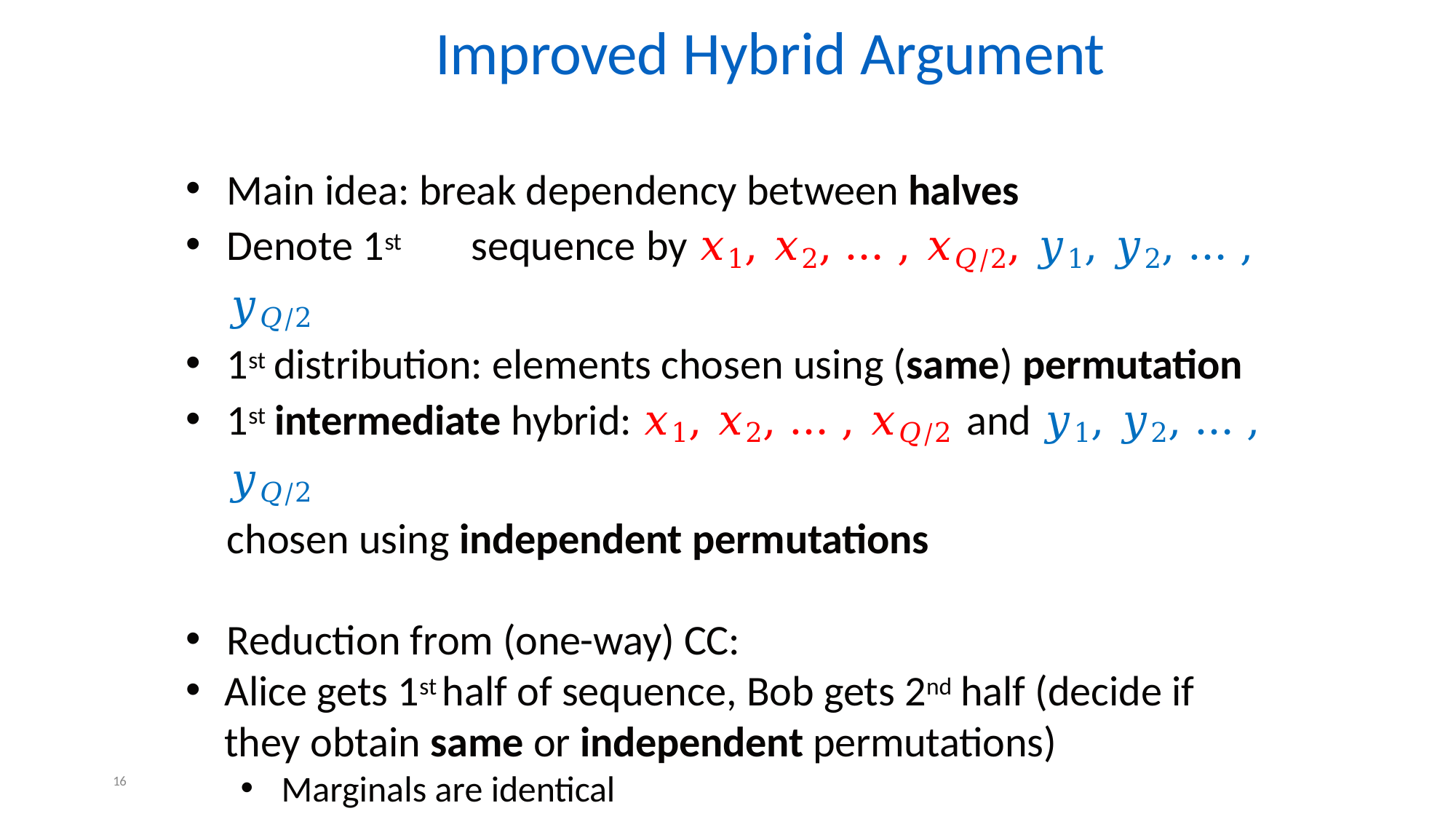

# Improved Hybrid Argument
Main idea: break dependency between halves
Denote 1st	sequence by 𝑥1, 𝑥2, … , 𝑥𝑄/2, 𝑦1, 𝑦2, … , 𝑦𝑄/2
1st distribution: elements chosen using (same) permutation
1st intermediate hybrid: 𝑥1, 𝑥2, … , 𝑥𝑄/2 and 𝑦1, 𝑦2, … , 𝑦𝑄/2
chosen using independent permutations

Reduction from (one-way) CC:
Alice gets 1st half of sequence, Bob gets 2nd half (decide if they obtain same or independent permutations)
Marginals are identical
16